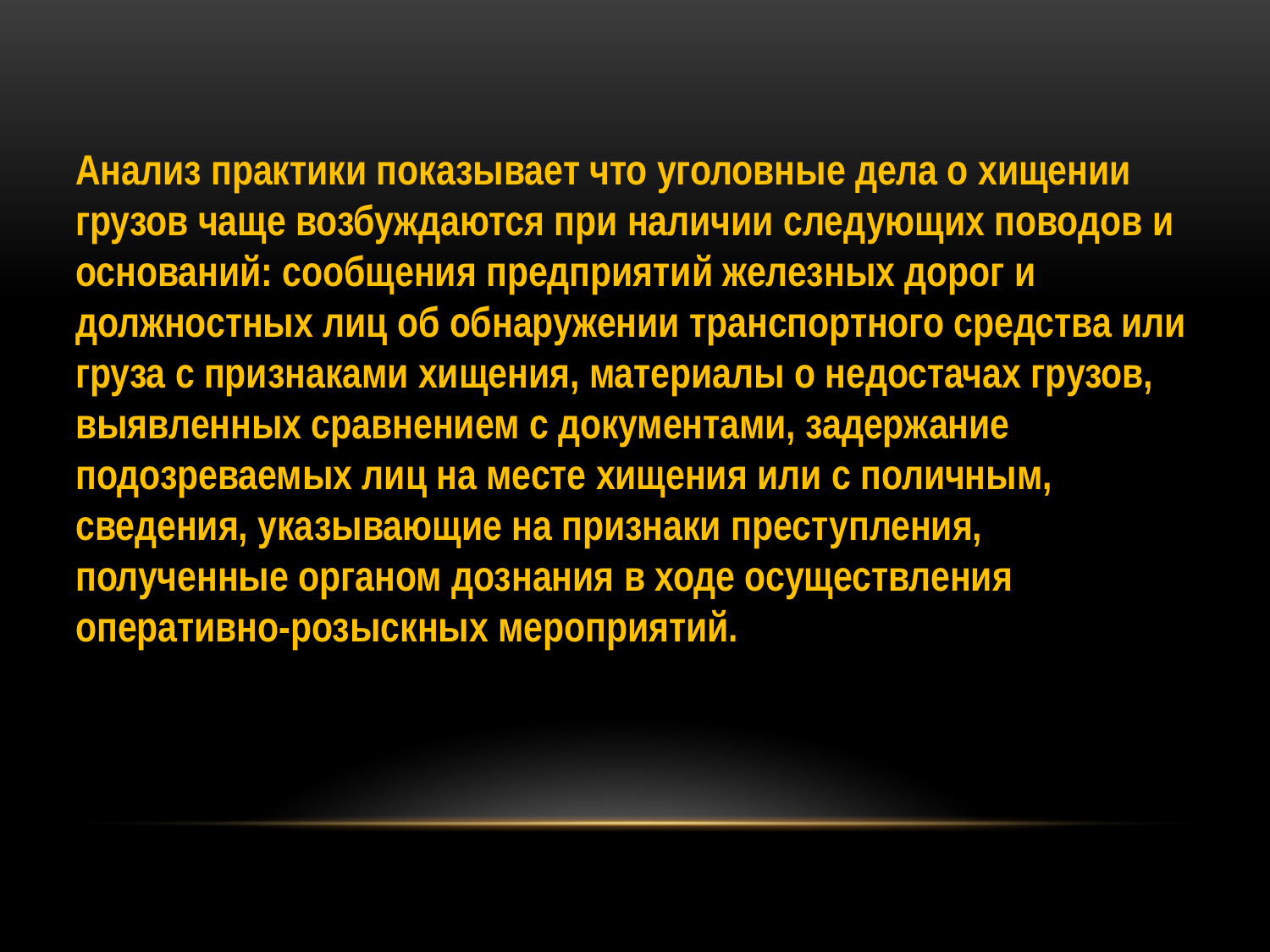

Анализ практики показывает что уголовные дела о хищении грузов чаще возбуждаются при наличии следующих поводов и оснований: сообщения предприятий железных дорог и должностных лиц об обнаружении транспортного средства или груза с признаками хищения, материалы о недостачах грузов, выявленных сравнением с документами, задержание подозреваемых лиц на месте хищения или с поличным, сведения, указывающие на признаки преступления, полученные органом дознания в ходе осуществления оперативно-розыскных мероприятий.